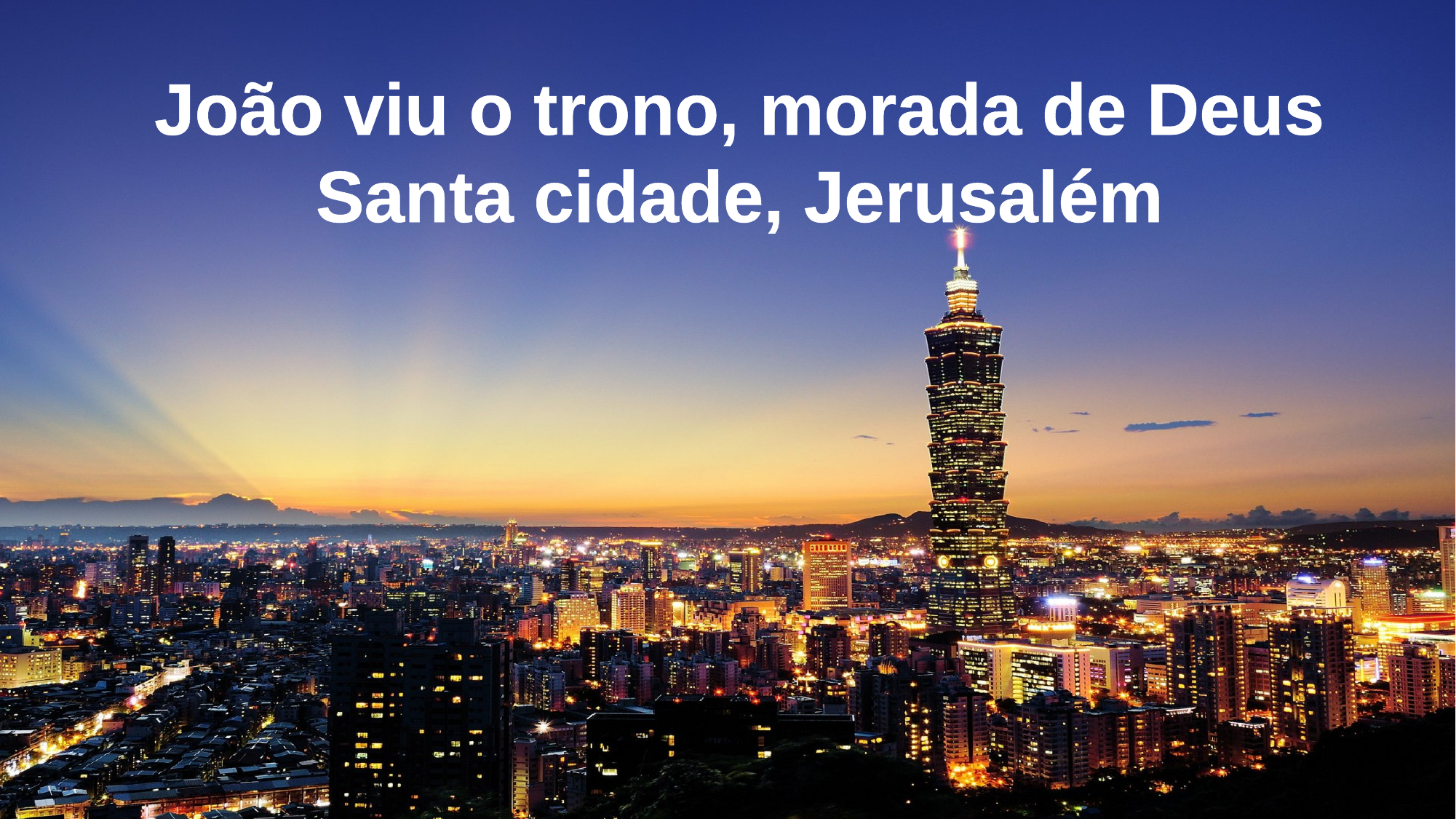

João viu o trono, morada de Deus
Santa cidade, Jerusalém